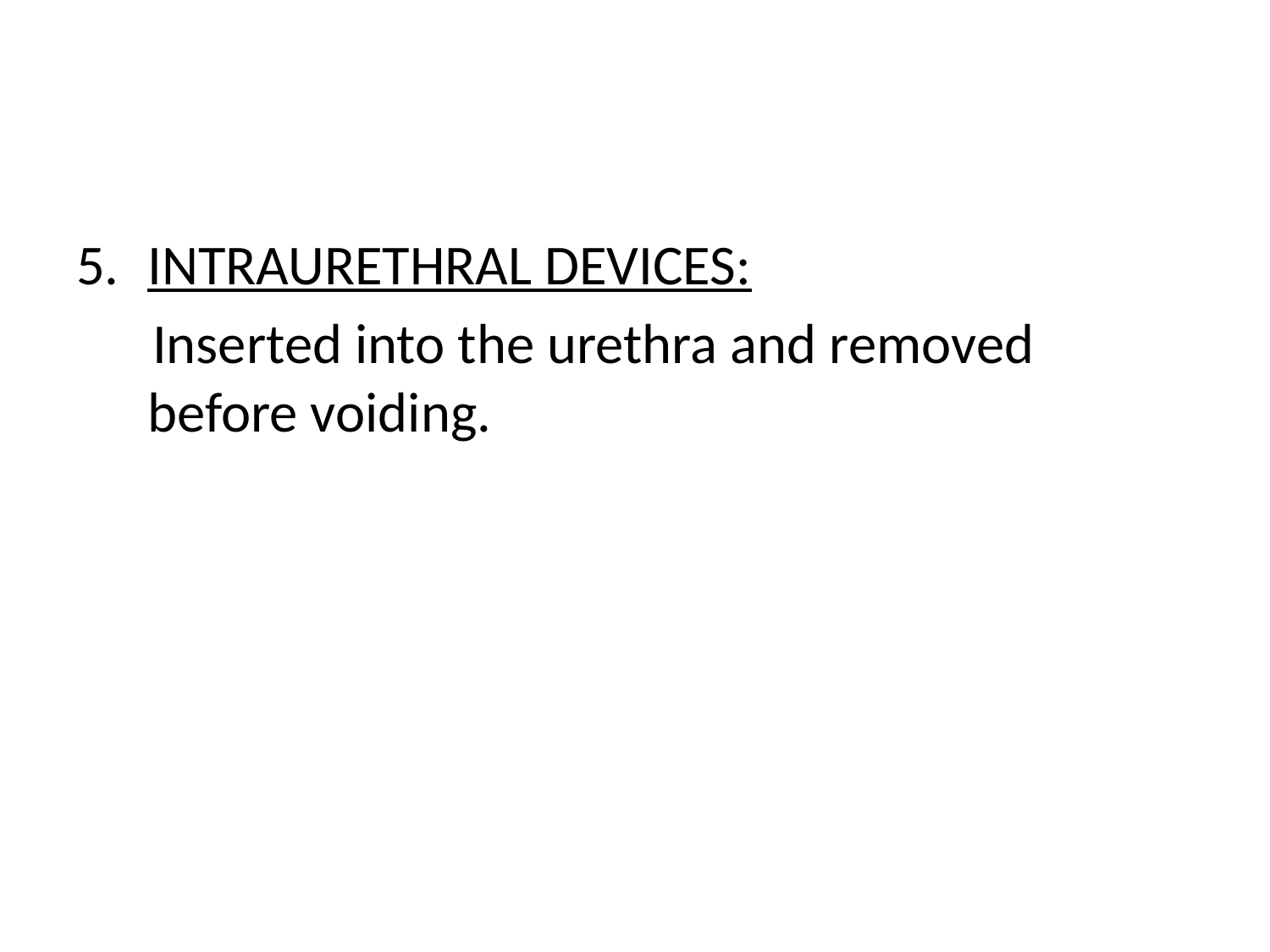

#
INTRAURETHRAL DEVICES:
      Inserted into the urethra and removed before voiding.